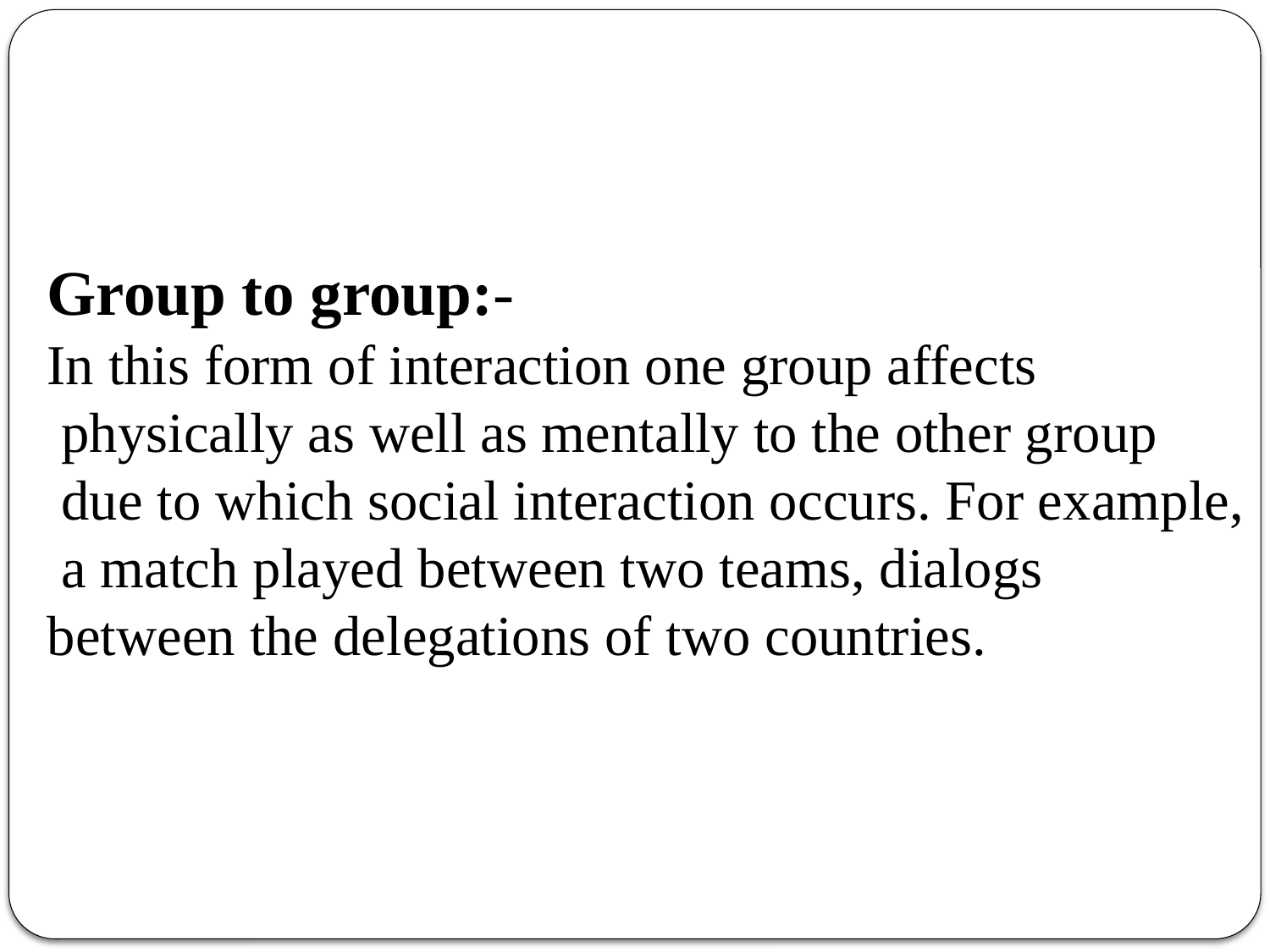

Group to group:-
In this form of interaction one group affects
 physically as well as mentally to the other group
 due to which social interaction occurs. For example,
 a match played between two teams, dialogs
between the delegations of two countries.